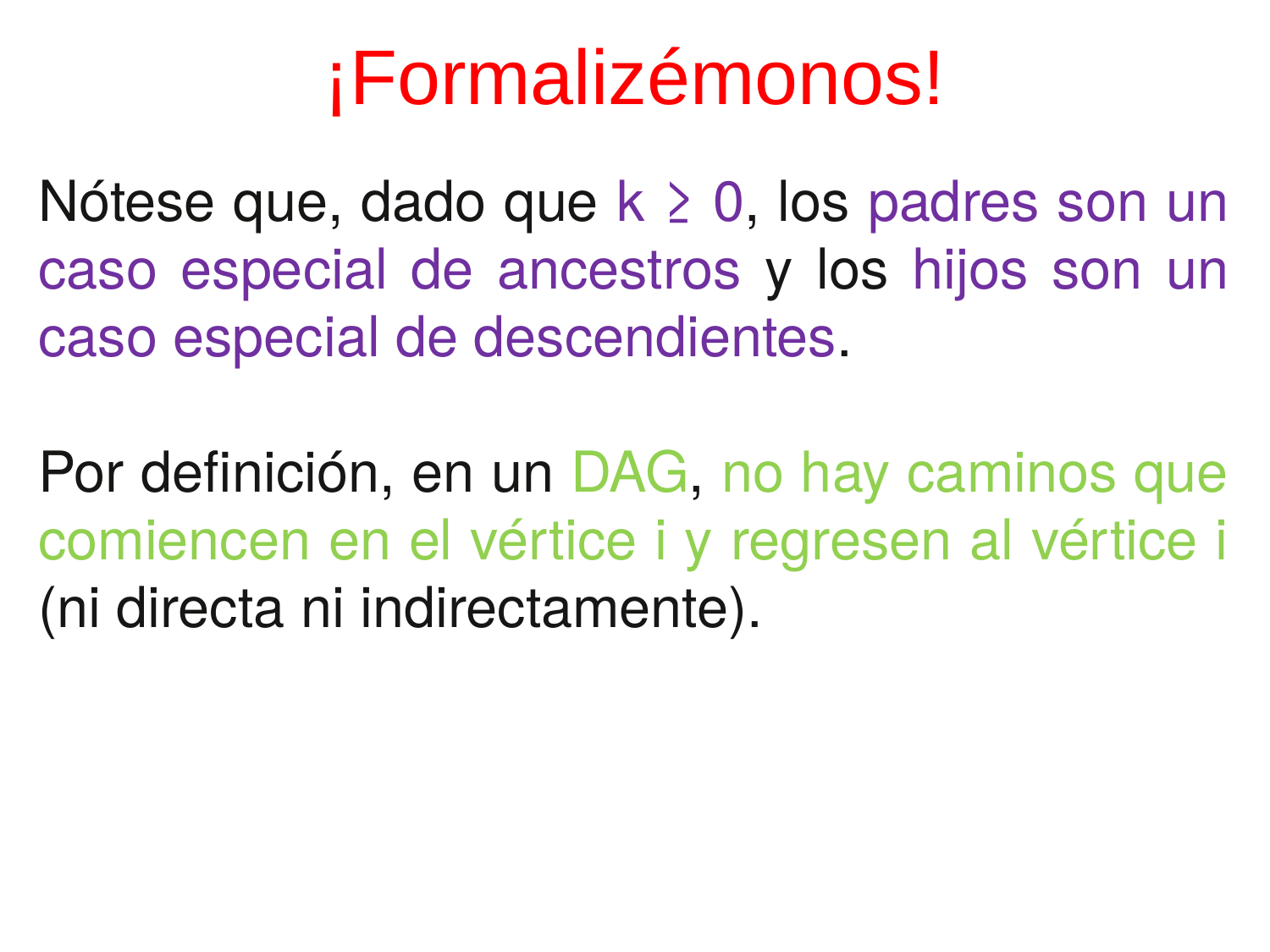

# ¡Formalizémonos!
Nótese que, dado que k ≥ 0, los padres son un caso especial de ancestros y los hijos son un caso especial de descendientes.

Por definición, en un DAG, no hay caminos que comiencen en el vértice i y regresen al vértice i (ni directa ni indirectamente).